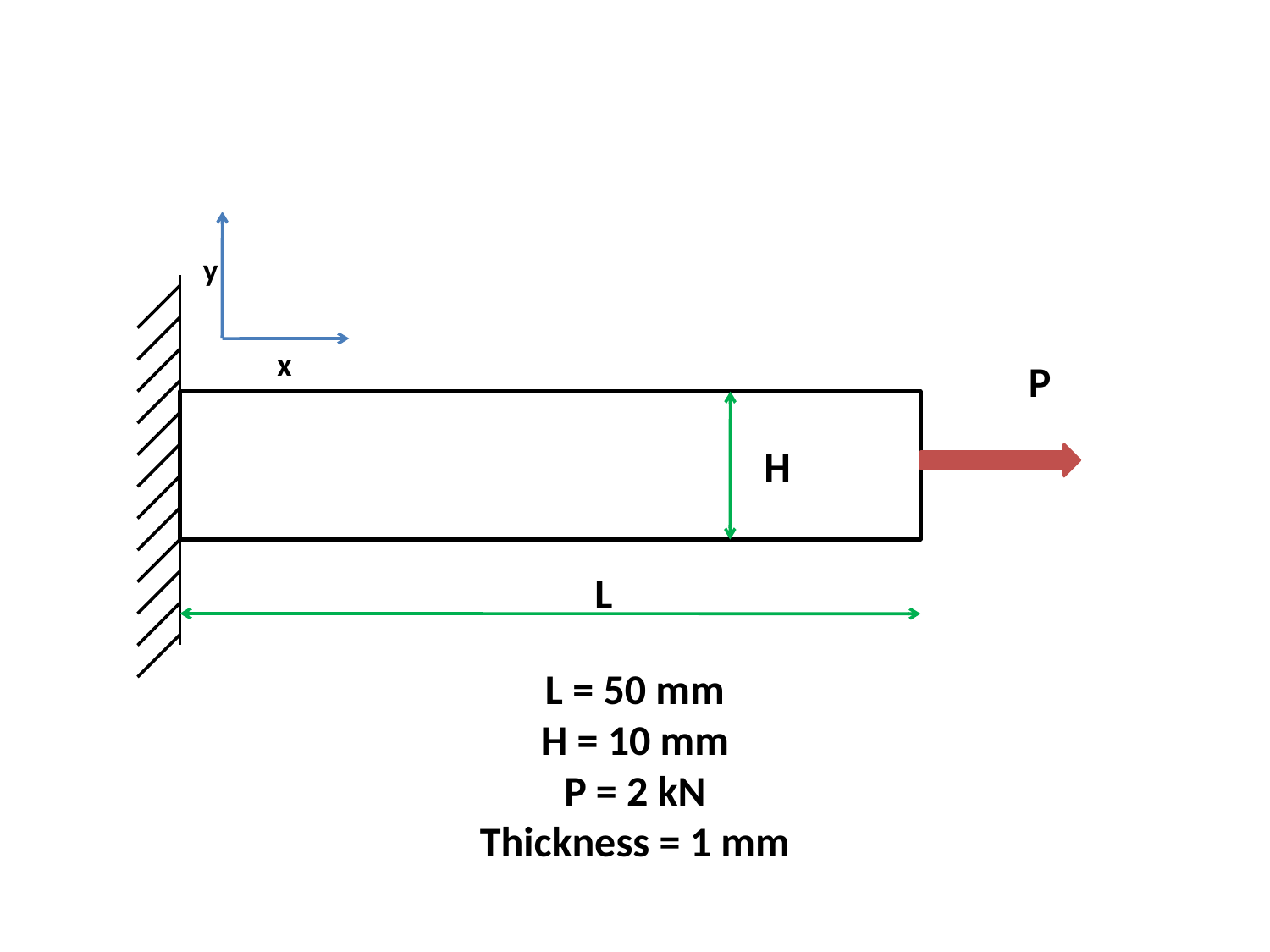

y
x
P

H

L
L = 50 mm
H = 10 mm
P = 2 kN
Thickness = 1 mm